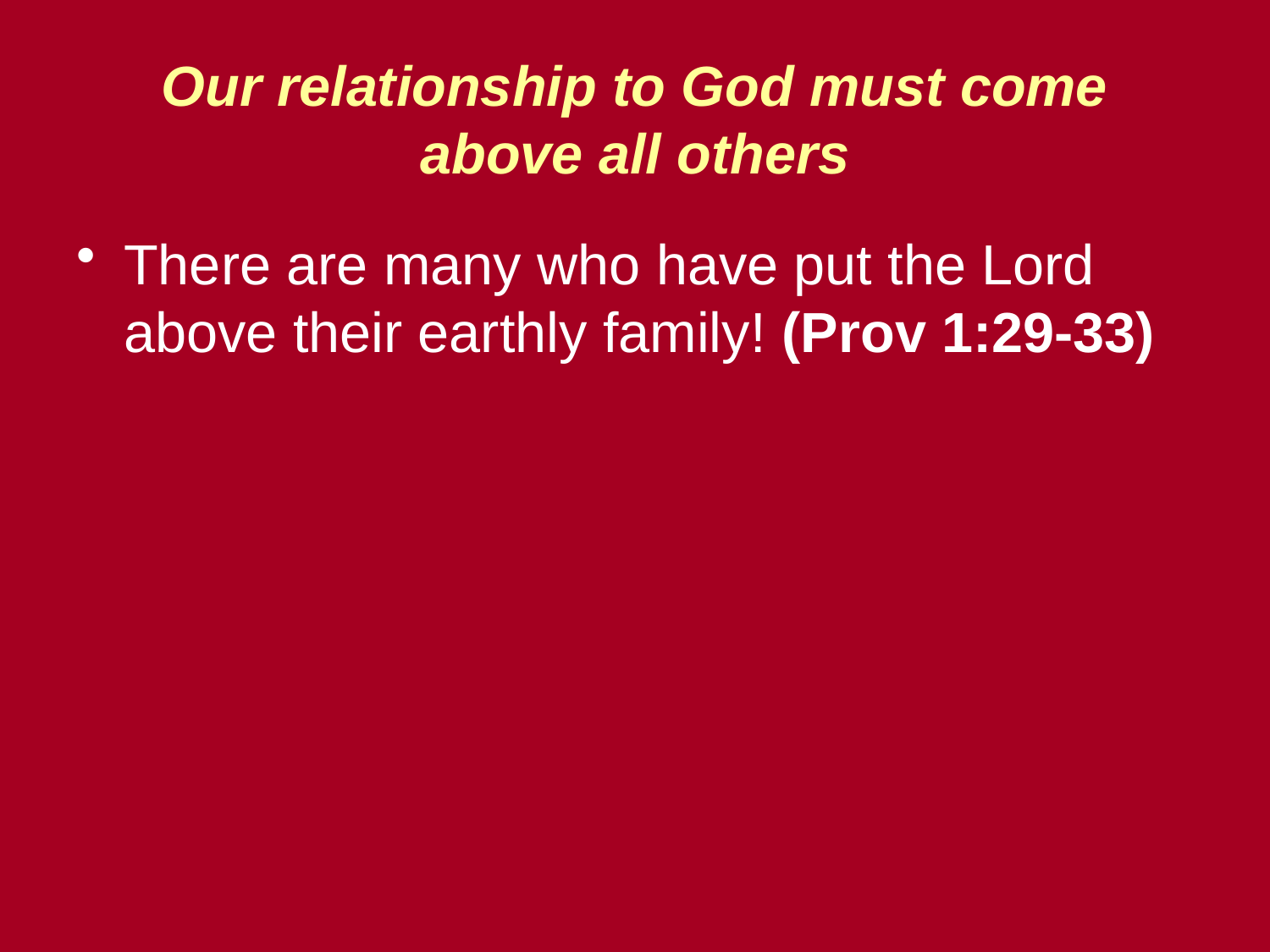

# Our relationship to God must come above all others
There are many who have put the Lord above their earthly family! (Prov 1:29-33)